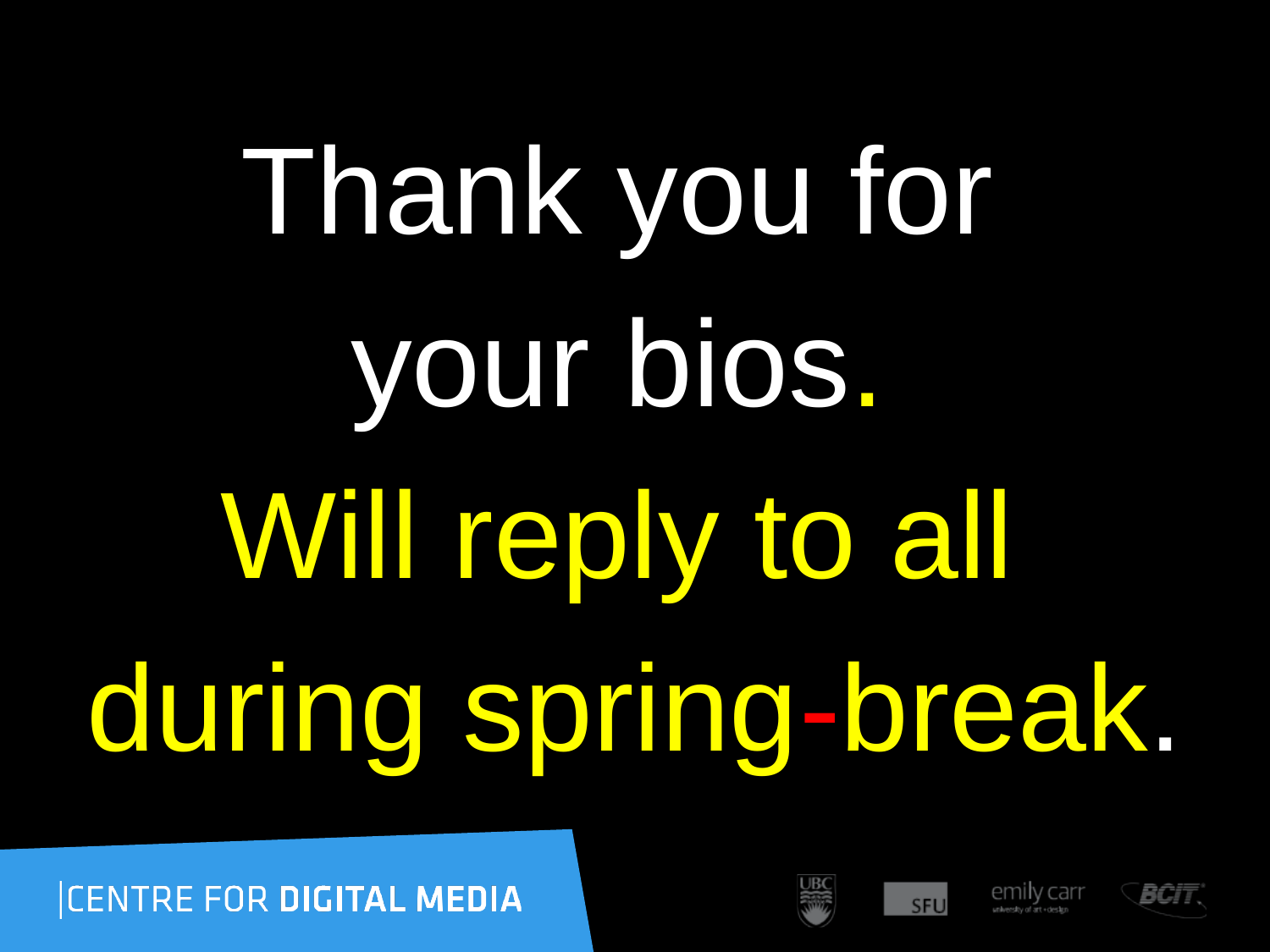

Thank you for
your bios.
Will reply to all
during spring-break.